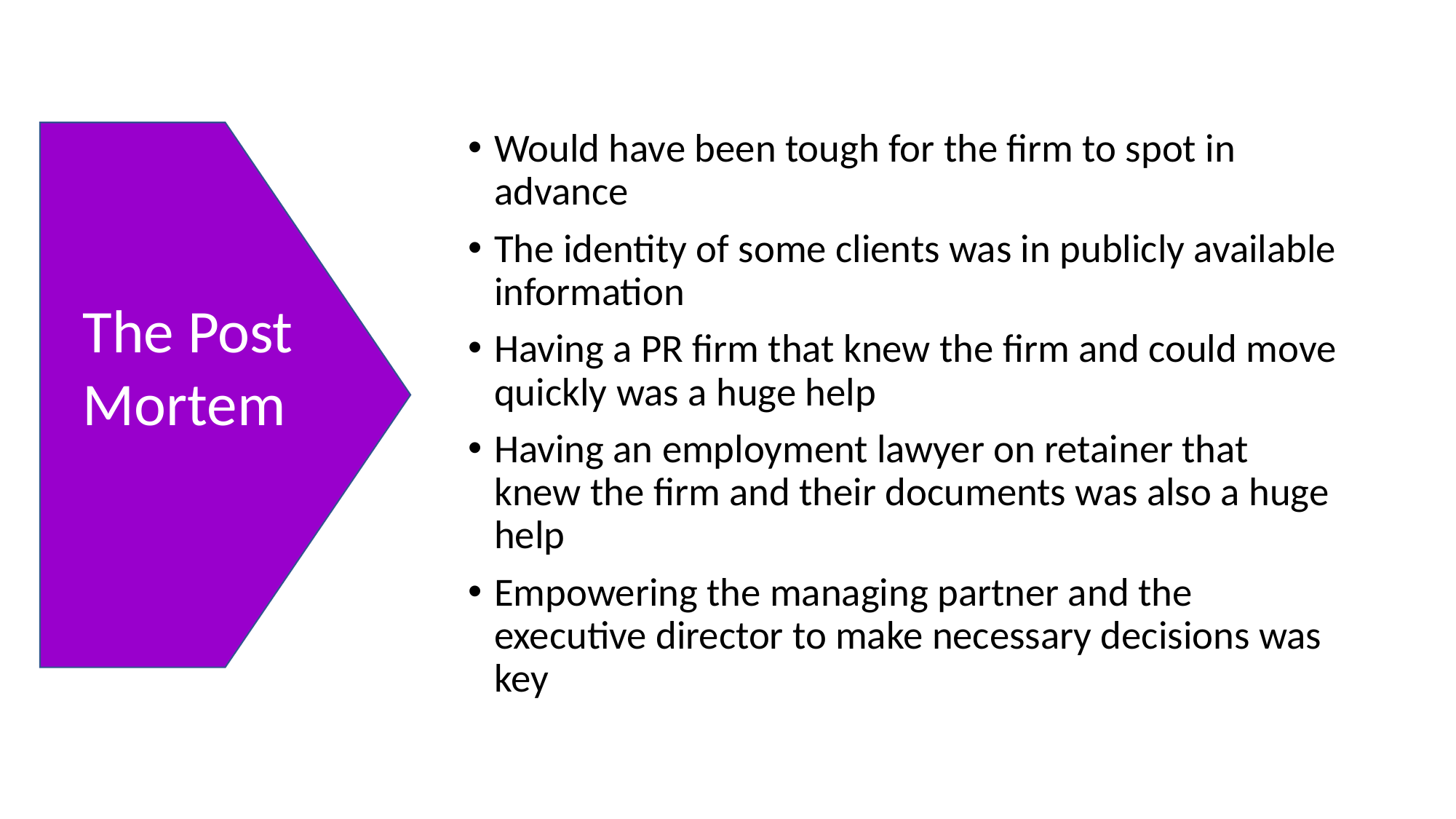

Would have been tough for the firm to spot in advance
The identity of some clients was in publicly available information
Having a PR firm that knew the firm and could move quickly was a huge help
Having an employment lawyer on retainer that knew the firm and their documents was also a huge help
Empowering the managing partner and the executive director to make necessary decisions was key
The Post Mortem